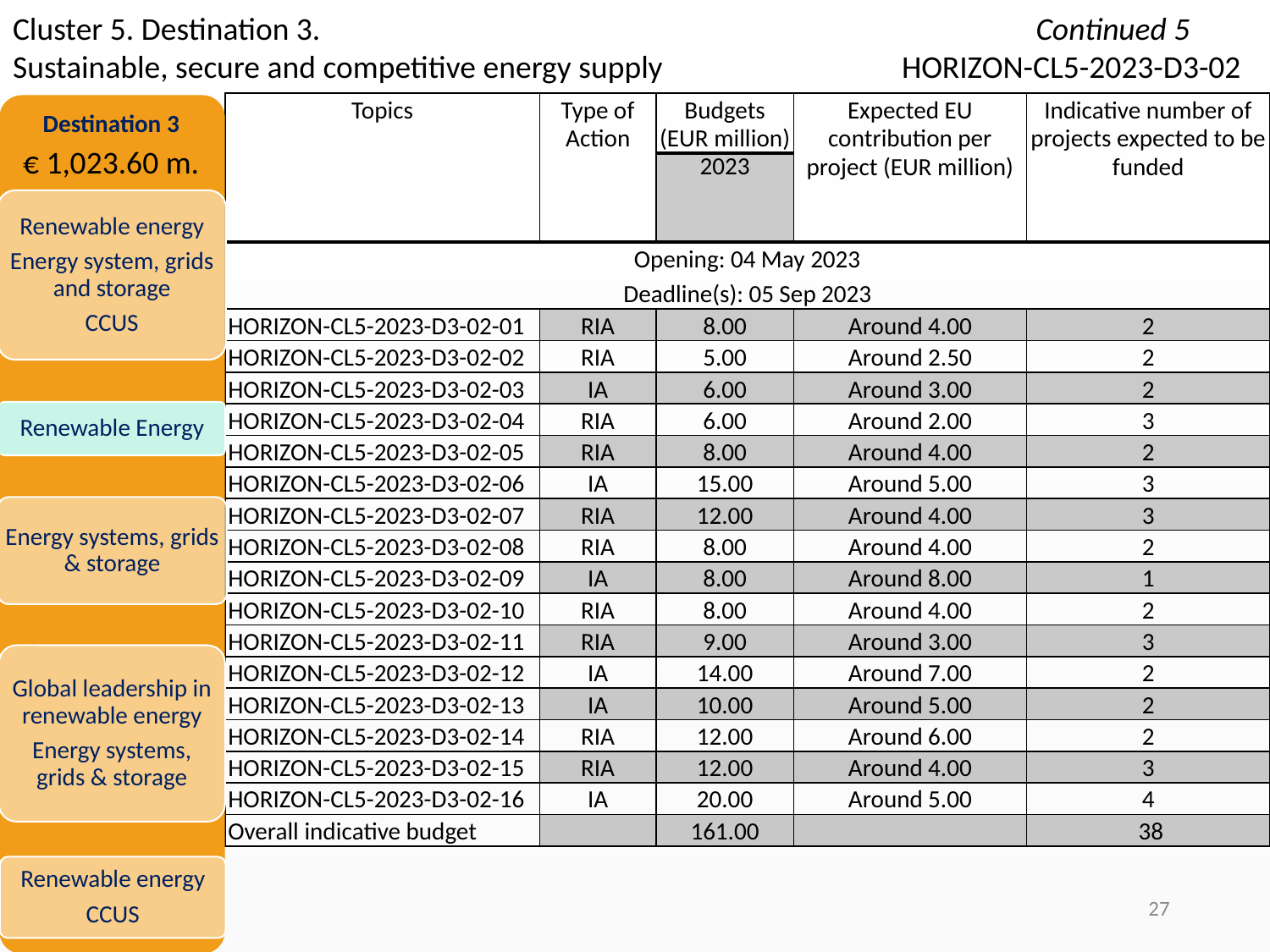

Cluster 5. Destination 3.						 Continued 5
Sustainable, secure and competitive energy supply		HORIZON-CL5-2023-D3-02
| Topics | Type of Action | Budgets (EUR million) | Expected EU contribution per project (EUR million) | Indicative number of projects expected to be funded |
| --- | --- | --- | --- | --- |
|  |  | 2023 |  |  |
| Opening: 04 May 2023 Deadline(s): 05 Sep 2023 |  |  |  |  |
| HORIZON-CL5-2023-D3-02-01 | RIA | 8.00 | Around 4.00 | 2 |
| HORIZON-CL5-2023-D3-02-02 | RIA | 5.00 | Around 2.50 | 2 |
| HORIZON-CL5-2023-D3-02-03 | IA | 6.00 | Around 3.00 | 2 |
| HORIZON-CL5-2023-D3-02-04 | RIA | 6.00 | Around 2.00 | 3 |
| HORIZON-CL5-2023-D3-02-05 | RIA | 8.00 | Around 4.00 | 2 |
| HORIZON-CL5-2023-D3-02-06 | IA | 15.00 | Around 5.00 | 3 |
| HORIZON-CL5-2023-D3-02-07 | RIA | 12.00 | Around 4.00 | 3 |
| HORIZON-CL5-2023-D3-02-08 | RIA | 8.00 | Around 4.00 | 2 |
| HORIZON-CL5-2023-D3-02-09 | IA | 8.00 | Around 8.00 | 1 |
| HORIZON-CL5-2023-D3-02-10 | RIA | 8.00 | Around 4.00 | 2 |
| HORIZON-CL5-2023-D3-02-11 | RIA | 9.00 | Around 3.00 | 3 |
| HORIZON-CL5-2023-D3-02-12 | IA | 14.00 | Around 7.00 | 2 |
| HORIZON-CL5-2023-D3-02-13 | IA | 10.00 | Around 5.00 | 2 |
| HORIZON-CL5-2023-D3-02-14 | RIA | 12.00 | Around 6.00 | 2 |
| HORIZON-CL5-2023-D3-02-15 | RIA | 12.00 | Around 4.00 | 3 |
| HORIZON-CL5-2023-D3-02-16 | IA | 20.00 | Around 5.00 | 4 |
| Overall indicative budget |  | 161.00 |  | 38 |

Destination 3
€ 1,023.60 m.

Renewable energy
Energy system, grids and storage
CCUS

Renewable Energy

Energy systems, grids & storage

Global leadership in renewable energy
Energy systems, grids & storage

Renewable energy
CCUS
27